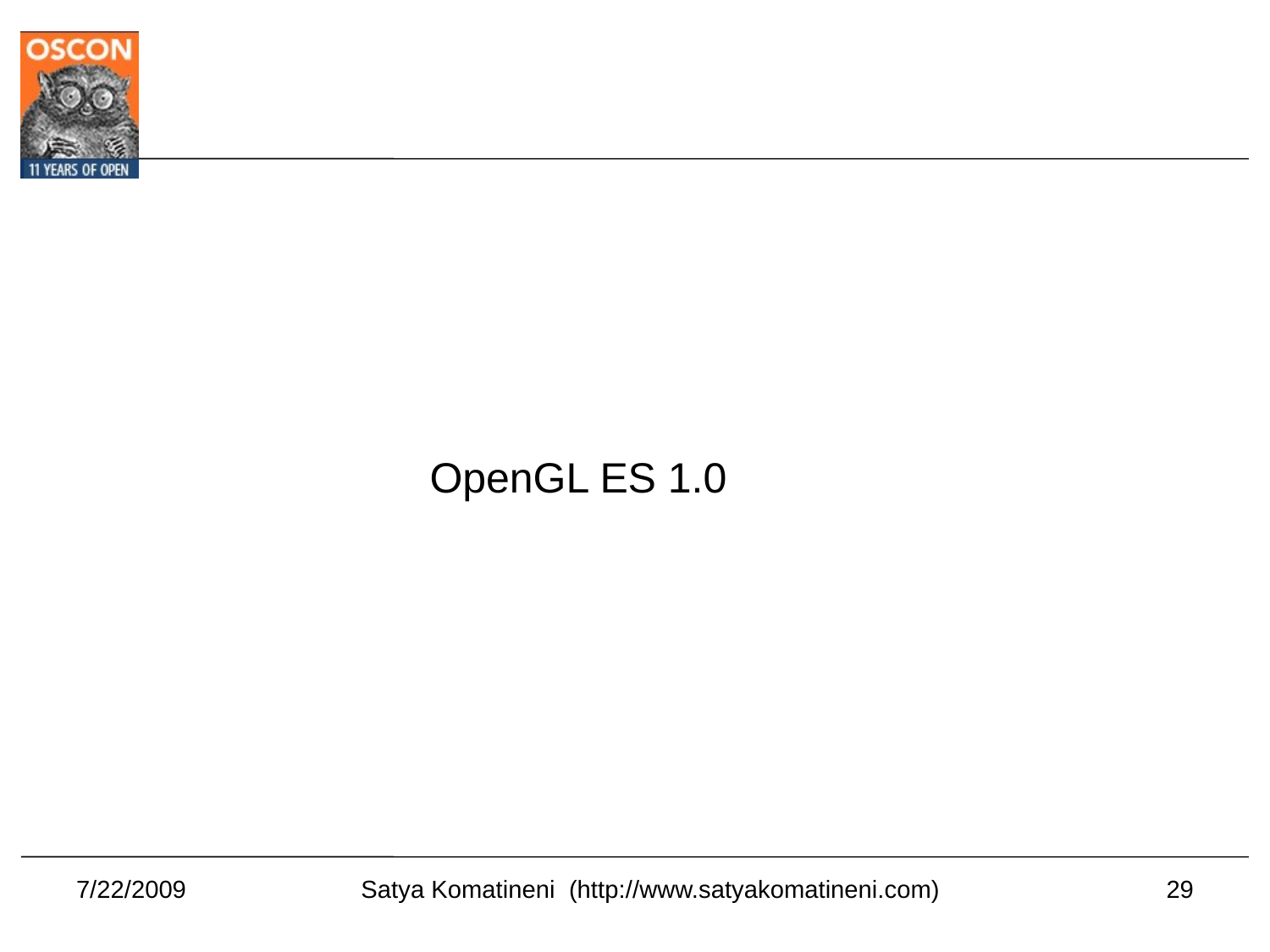

OpenGL ES 1.0
7/22/2009
29
Satya Komatineni  (http://www.satyakomatineni.com)